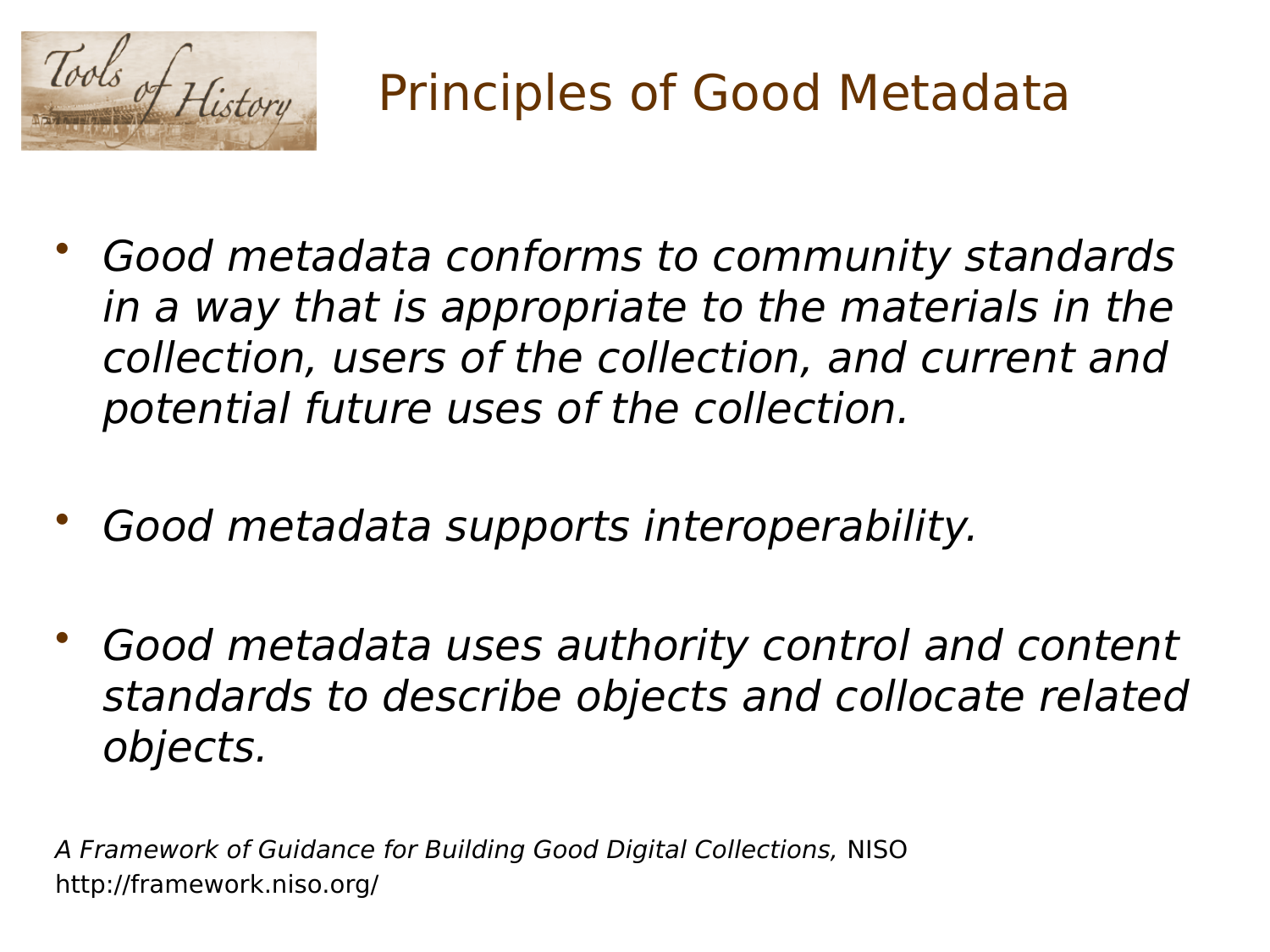

# Principles of Good Metadata
Good metadata conforms to community standards in a way that is appropriate to the materials in the collection, users of the collection, and current and potential future uses of the collection.

Good metadata supports interoperability.

Good metadata uses authority control and content standards to describe objects and collocate related objects.

A Framework of Guidance for Building Good Digital Collections, NISO
http://framework.niso.org/